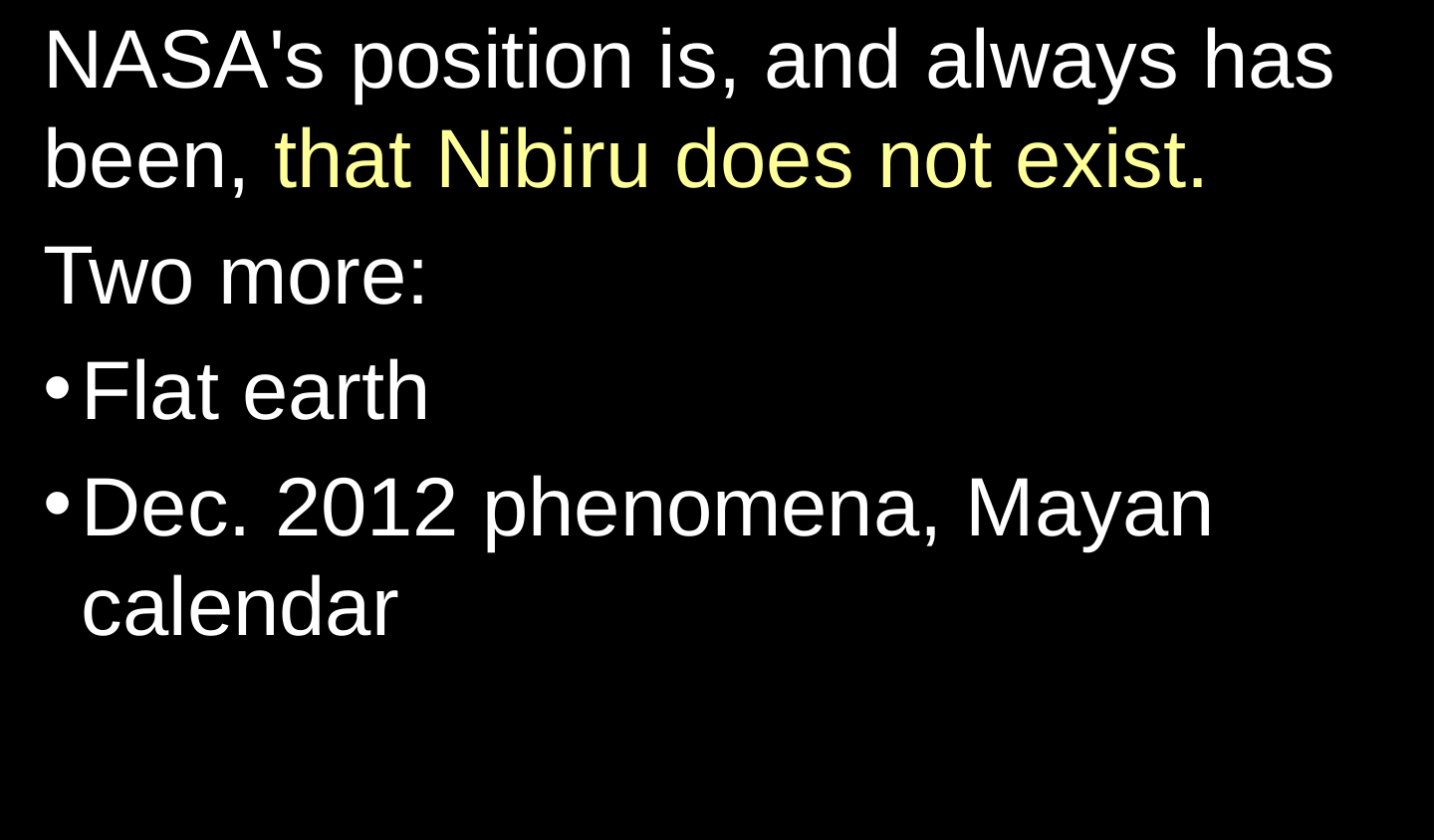

NASA's position is, and always has been, that Nibiru does not exist.
Two more:
Flat earth
Dec. 2012 phenomena, Mayan calendar